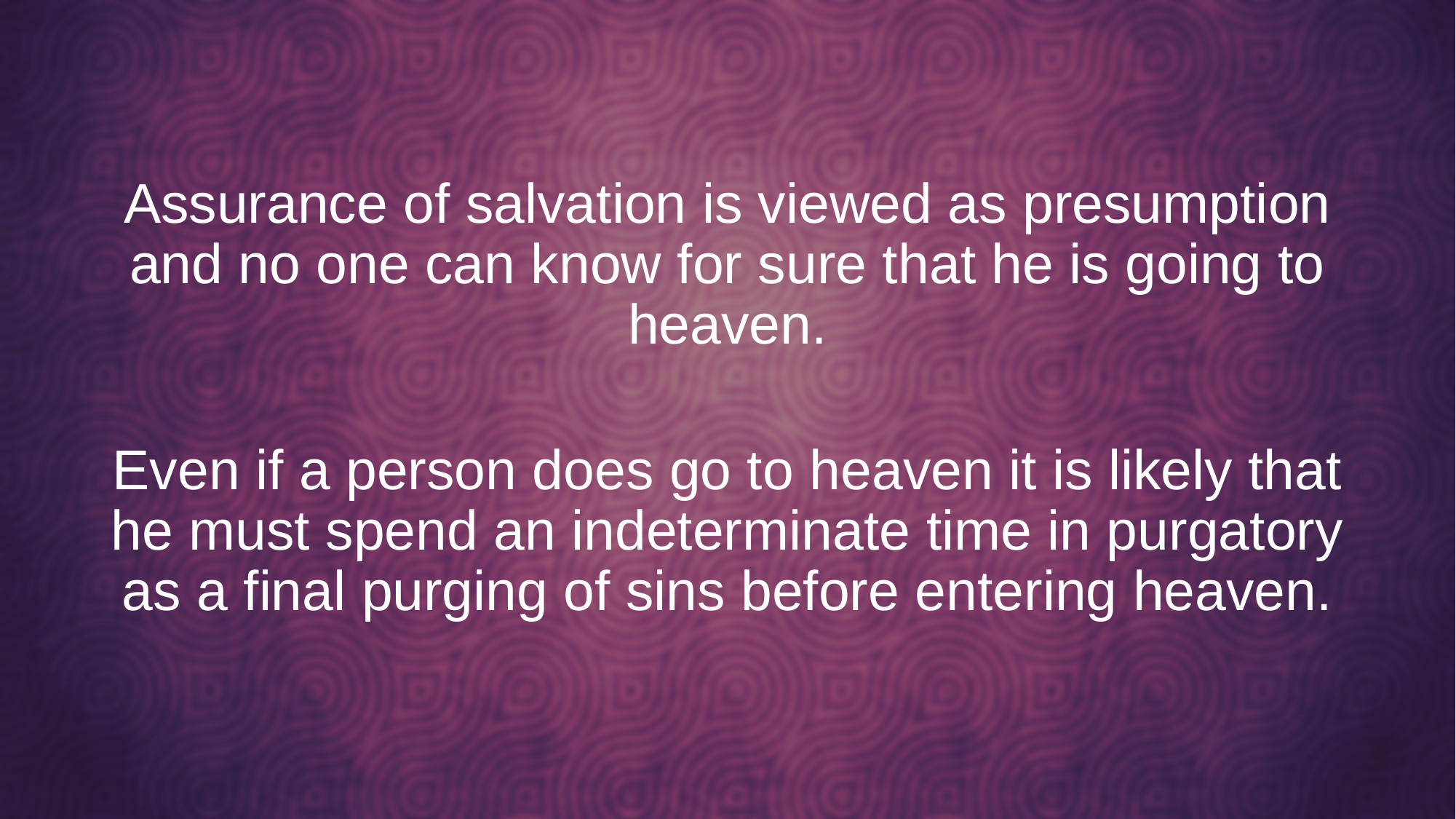

#
Assurance of salvation is viewed as presumption and no one can know for sure that he is going to heaven.

Even if a person does go to heaven it is likely that he must spend an indeterminate time in purgatory as a final purging of sins before entering heaven.